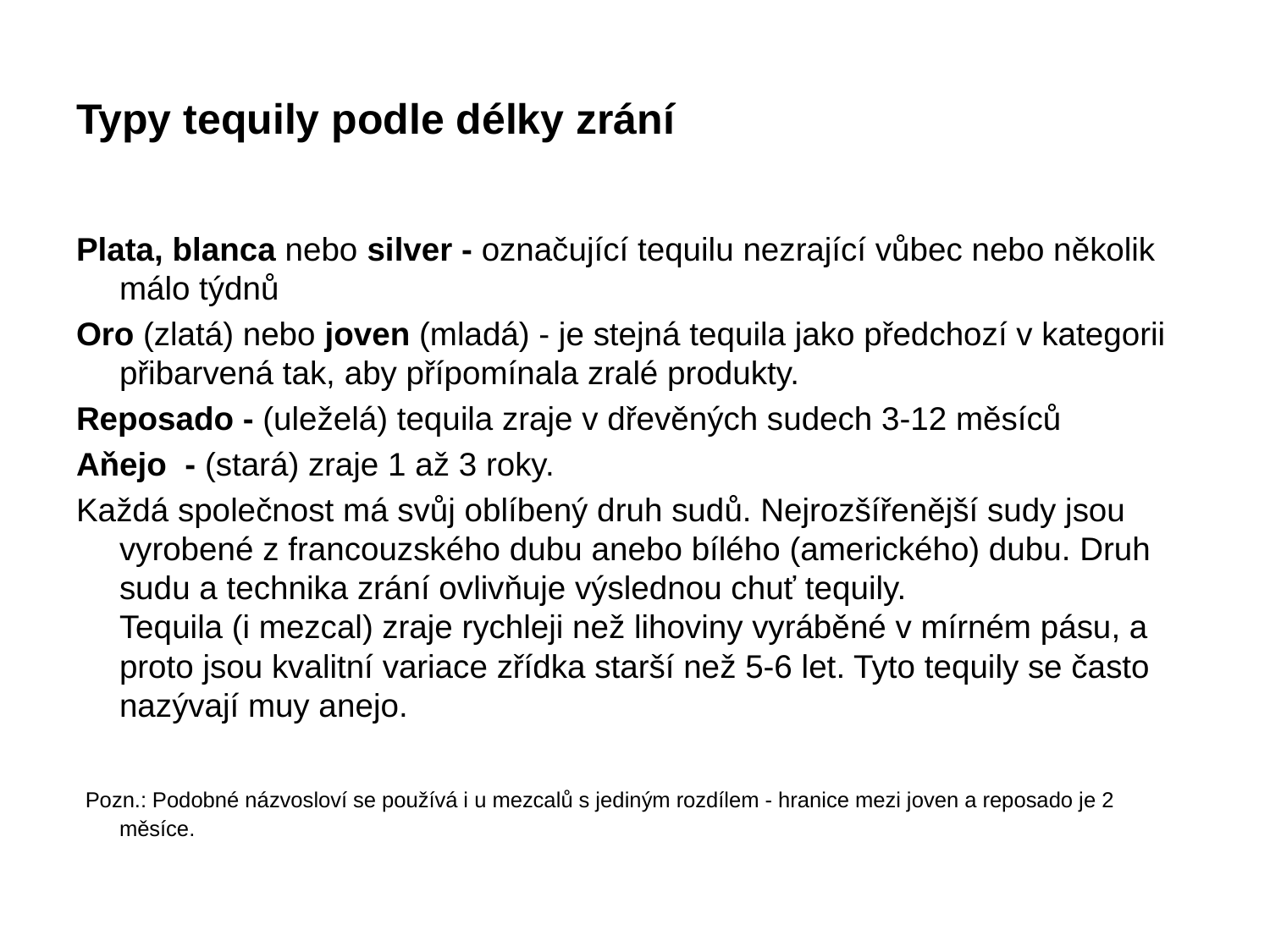

# Typy tequily podle délky zrání
Plata, blanca nebo silver - označující tequilu nezrající vůbec nebo několik málo týdnů
Oro (zlatá) nebo joven (mladá) - je stejná tequila jako předchozí v kategorii přibarvená tak, aby přípomínala zralé produkty.
Reposado - (uleželá) tequila zraje v dřevěných sudech 3-12 měsíců
Aňejo  - (stará) zraje 1 až 3 roky.
Každá společnost má svůj oblíbený druh sudů. Nejrozšířenější sudy jsou vyrobené z francouzského dubu anebo bílého (amerického) dubu. Druh sudu a technika zrání ovlivňuje výslednou chuť tequily.
Tequila (i mezcal) zraje rychleji než lihoviny vyráběné v mírném pásu, a proto jsou kvalitní variace zřídka starší než 5-6 let. Tyto tequily se často nazývají muy anejo.

 Pozn.: Podobné názvosloví se používá i u mezcalů s jediným rozdílem - hranice mezi joven a reposado je 2 měsíce.